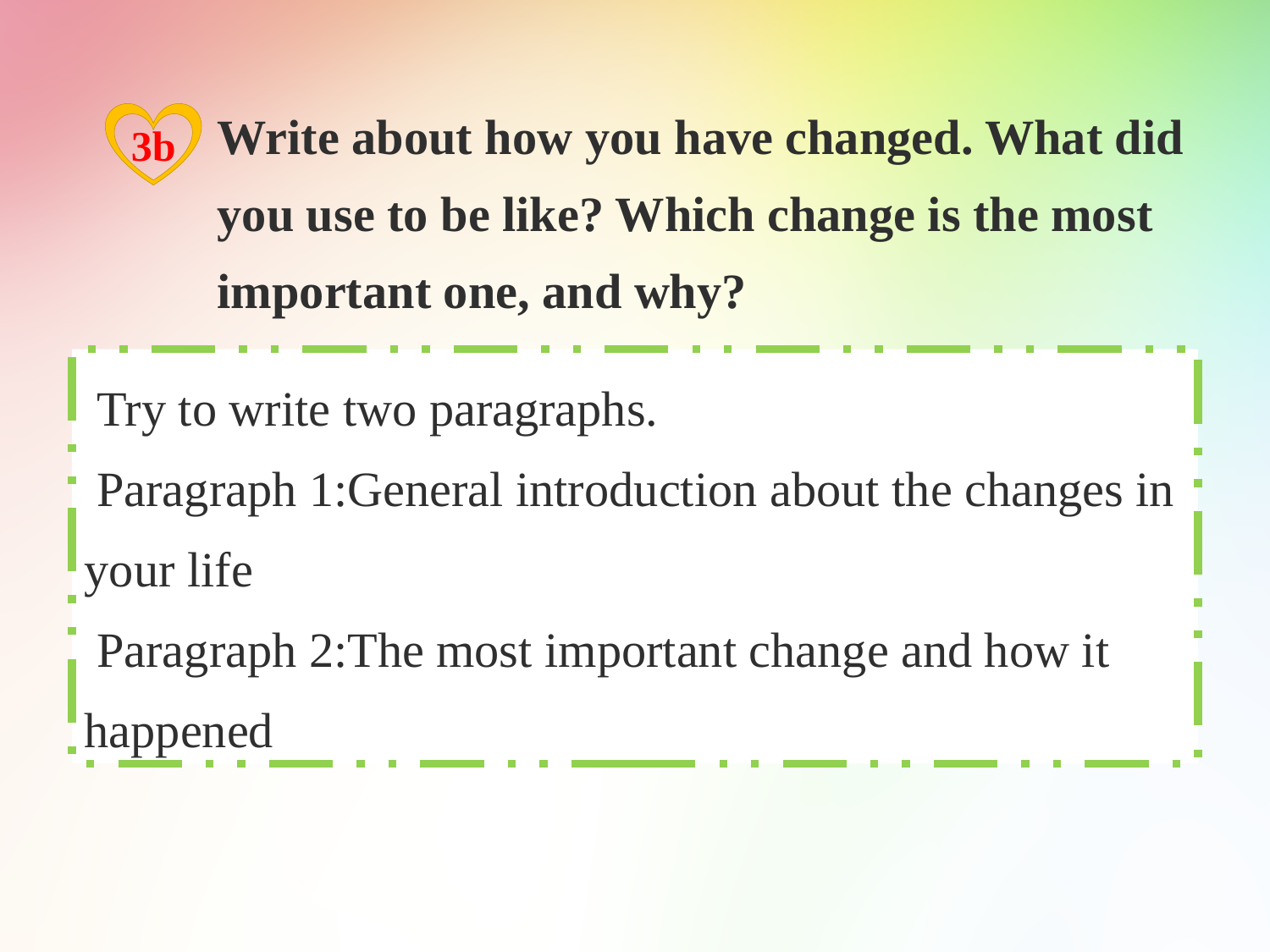

Write about how you have changed. What did
you use to be like? Which change is the most
important one, and why?
3b
 Try to write two paragraphs.
 Paragraph 1:General introduction about the changes in your life
 Paragraph 2:The most important change and how it happened